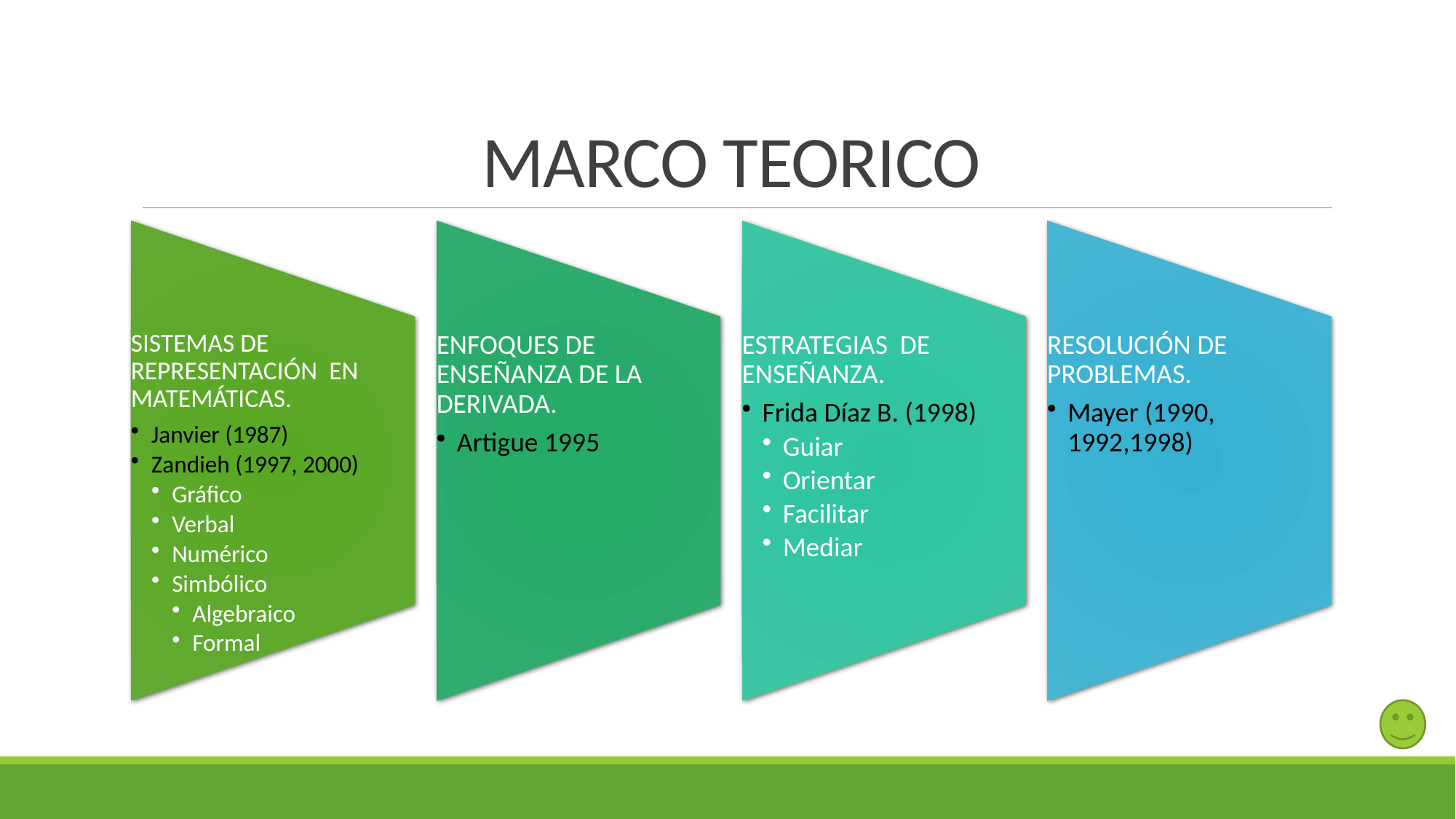

# MARCO TEORICO
SISTEMAS DE REPRESENTACIÓN  EN MATEMÁTICAS.
Janvier (1987)
Zandieh (1997, 2000)
Gráfico
Verbal
Numérico
Simbólico
Algebraico
Formal
ENFOQUES DE ENSEÑANZA DE LA DERIVADA.
Artigue 1995
ESTRATEGIAS  DE ENSEÑANZA.
Frida Díaz B. (1998)
Guiar
Orientar
Facilitar
Mediar
RESOLUCIÓN DE PROBLEMAS.
Mayer (1990, 1992,1998)